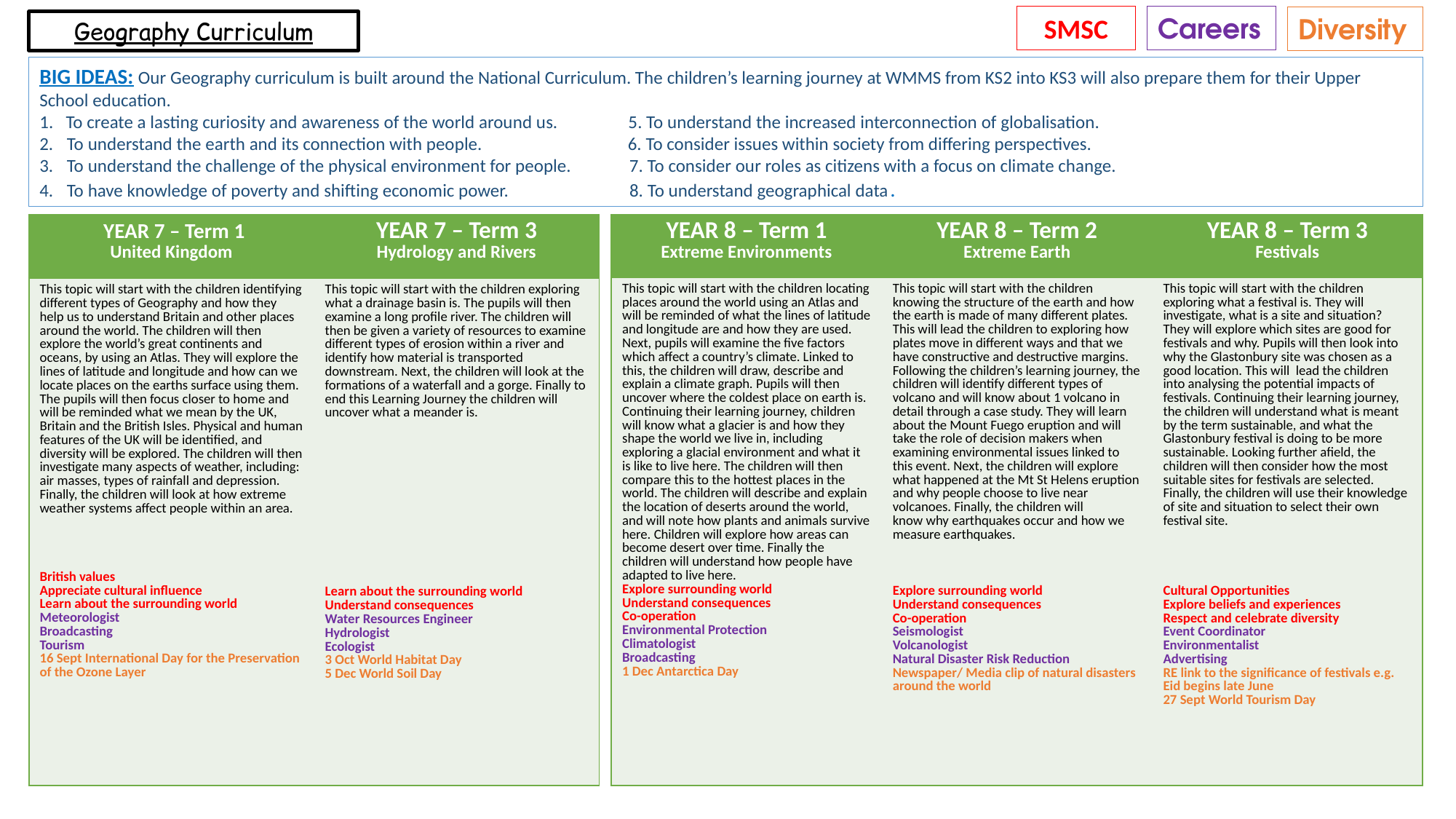

SMSC
Careers
Diversity
Geography Curriculum
BIG IDEAS: Our Geography curriculum is built around the National Curriculum. The children’s learning journey at WMMS from KS2 into KS3 will also prepare them for their Upper School education.
1.   To create a lasting curiosity and awareness of the world around us.                 5. To understand the increased interconnection of globalisation.
To understand the earth and its connection with people.                                   6. To consider issues within society from differing perspectives.
To understand the challenge of the physical environment for people.              7. To consider our roles as citizens with a focus on climate change.
To have knowledge of poverty and shifting economic power.                             8. To understand geographical data.
| YEAR 7 – Term 1 United Kingdom | YEAR 7 – Term 3 Hydrology and Rivers |
| --- | --- |
| This topic will start with the children identifying different types of Geography and how they help us to understand Britain and other places around the world. The children will then explore the world’s great continents and oceans, by using an Atlas. They will explore the lines of latitude and longitude and how can we locate places on the earths surface using them. The pupils will then focus closer to home and will be reminded what we mean by the UK, Britain and the British Isles. Physical and human features of the UK will be identified, and diversity will be explored. The children will then investigate many aspects of weather, including: air masses, types of rainfall and depression. Finally, the children will look at how extreme weather systems affect people within an area. British values Appreciate cultural influence Learn about the surrounding world Meteorologist Broadcasting Tourism 16 Sept International Day for the Preservation of the Ozone Layer | This topic will start with the children exploring what a drainage basin is. The pupils will then examine a long profile river. The children will then be given a variety of resources to examine different types of erosion within a river and identify how material is transported downstream. Next, the children will look at the formations of a waterfall and a gorge. Finally to end this Learning Journey the children will uncover what a meander is. Learn about the surrounding world Understand consequences Water Resources Engineer Hydrologist Ecologist 3 Oct World Habitat Day 5 Dec World Soil Day |
| YEAR 8 – Term 1 Extreme Environments | YEAR 8 – Term 2 Extreme Earth | YEAR 8 – Term 3 Festivals |
| --- | --- | --- |
| This topic will start with the children locating places around the world using an Atlas and will be reminded of what the lines of latitude and longitude are and how they are used. Next, pupils will examine the five factors which affect a country’s climate. Linked to this, the children will draw, describe and explain a climate graph. Pupils will then uncover where the coldest place on earth is. Continuing their learning journey, children will know what a glacier is and how they shape the world we live in, including exploring a glacial environment and what it is like to live here. The children will then compare this to the hottest places in the world. The children will describe and explain the location of deserts around the world, and will note how plants and animals survive here. Children will explore how areas can become desert over time. Finally the children will understand how people have adapted to live here. Explore surrounding world Understand consequences Co-operation Environmental Protection Climatologist Broadcasting 1 Dec Antarctica Day | This topic will start with the children knowing the structure of the earth and how the earth is made of many different plates. This will lead the children to exploring how plates move in different ways and that we have constructive and destructive margins. Following the children’s learning journey, the children will identify different types of volcano and will know about 1 volcano in detail through a case study. They will learn about the Mount Fuego eruption and will take the role of decision makers when examining environmental issues linked to this event. Next, the children will explore what happened at the Mt St Helens eruption and why people choose to live near volcanoes. Finally, the children will know why earthquakes occur and how we measure earthquakes. Explore surrounding world Understand consequences Co-operation Seismologist Volcanologist Natural Disaster Risk Reduction Newspaper/ Media clip of natural disasters around the world | This topic will start with the children exploring what a festival is. They will investigate, what is a site and situation? They will explore which sites are good for festivals and why. Pupils will then look into why the Glastonbury site was chosen as a good location. This will lead the children into analysing the potential impacts of festivals. Continuing their learning journey, the children will understand what is meant by the term sustainable, and what the Glastonbury festival is doing to be more sustainable. Looking further afield, the children will then consider how the most suitable sites for festivals are selected. Finally, the children will use their knowledge of site and situation to select their own festival site. Cultural Opportunities Explore beliefs and experiences Respect and celebrate diversity Event Coordinator Environmentalist Advertising RE link to the significance of festivals e.g. Eid begins late June 27 Sept World Tourism Day |